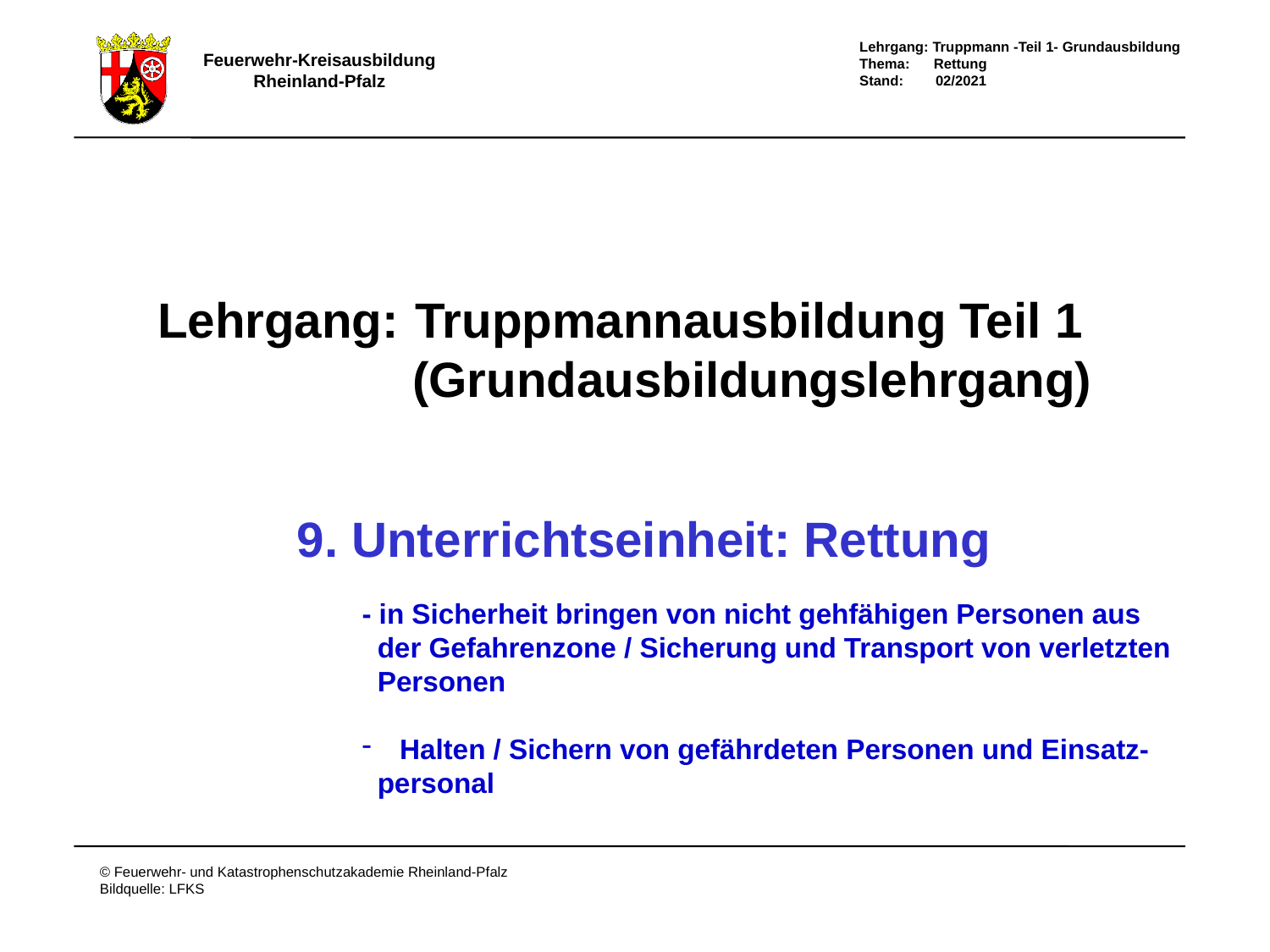

Lehrgang:
Truppmannausbildung Teil 1

(Grundausbildungslehrgang)

9. Unterrichtseinheit: Rettung
- in Sicherheit bringen von nicht gehfähigen Personen aus
  der Gefahrenzone / Sicherung und Transport von verletzten
  Personen

 Halten / Sichern von gefährdeten Personen und Einsatz-
  personal

Deckblatt Rettung